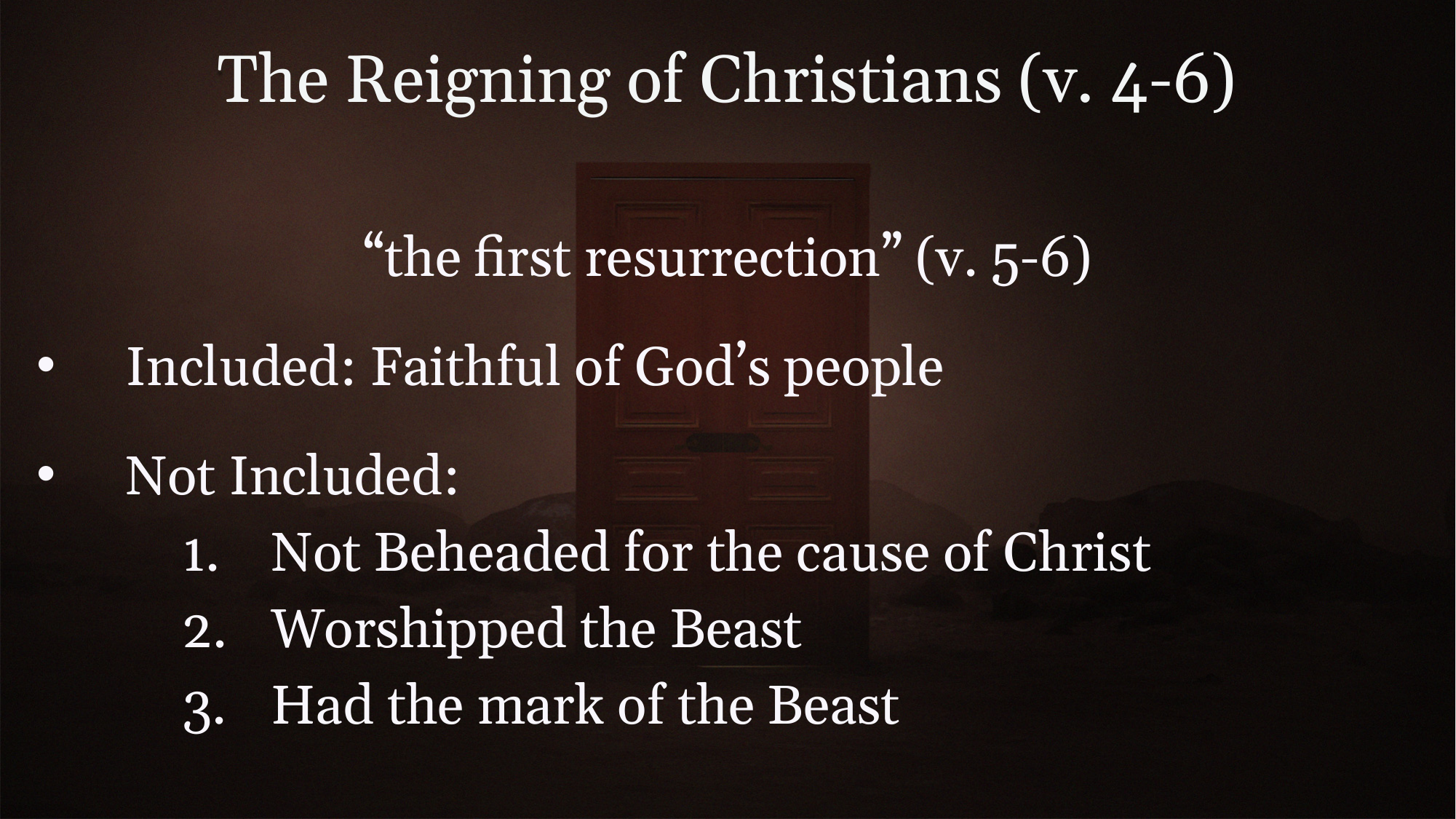

# The Reigning of Christians (v. 4-6)
“the first resurrection” (v. 5-6)
Included: Faithful of God’s people
Not Included:
Not Beheaded for the cause of Christ
Worshipped the Beast
Had the mark of the Beast